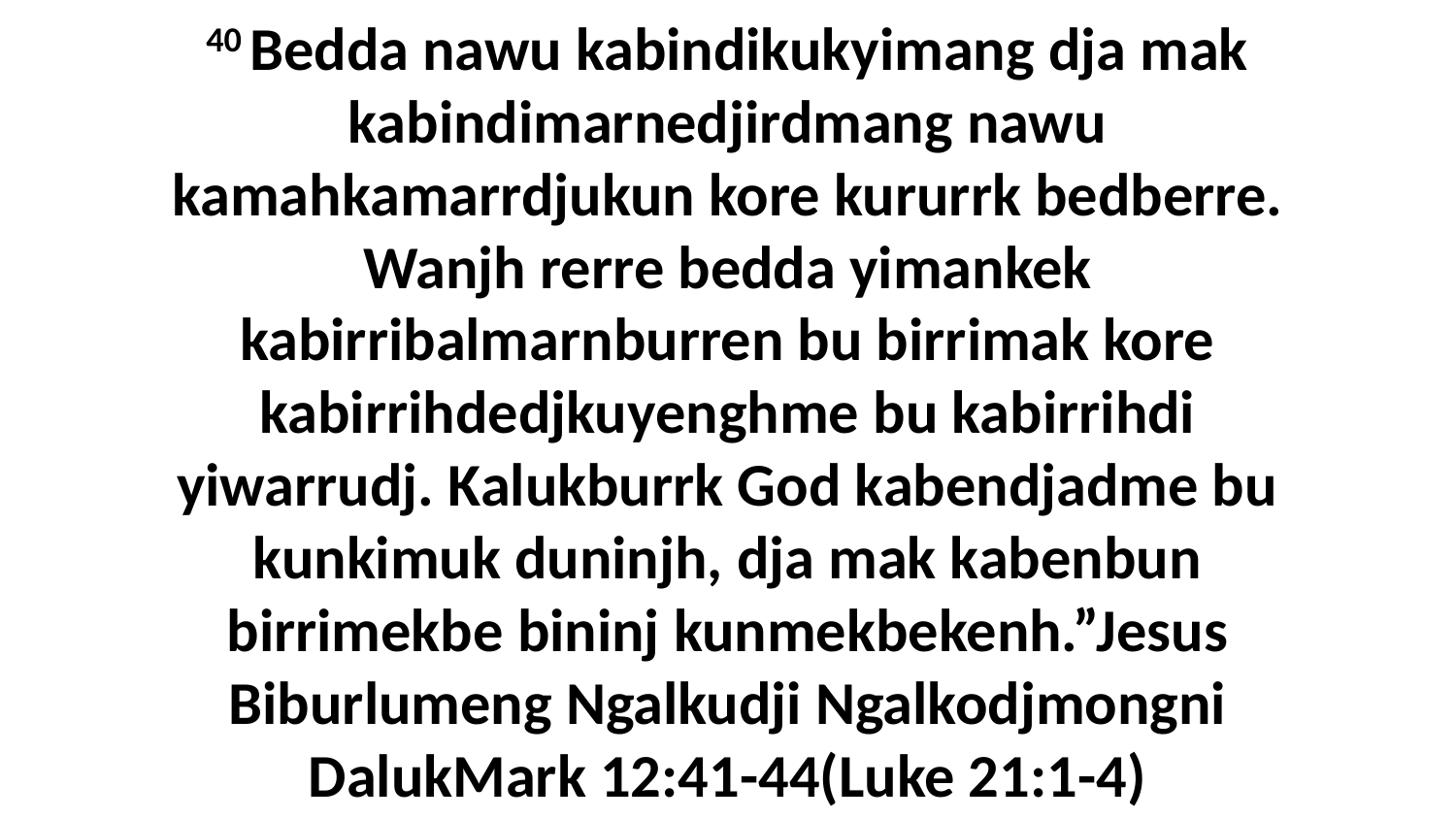

40 Bedda nawu kabindikukyimang dja mak kabindimarnedjirdmang nawu kamahkamarrdjukun kore kururrk bedberre. Wanjh rerre bedda yimankek kabirribalmarnburren bu birrimak kore kabirrihdedjkuyenghme bu kabirrihdi yiwarrudj. Kalukburrk God kabendjadme bu kunkimuk duninjh, dja mak kabenbun birrimekbe bininj kunmekbekenh.”Jesus Biburlumeng Ngalkudji Ngalkodjmongni DalukMark 12:41-44(Luke 21:1-4)